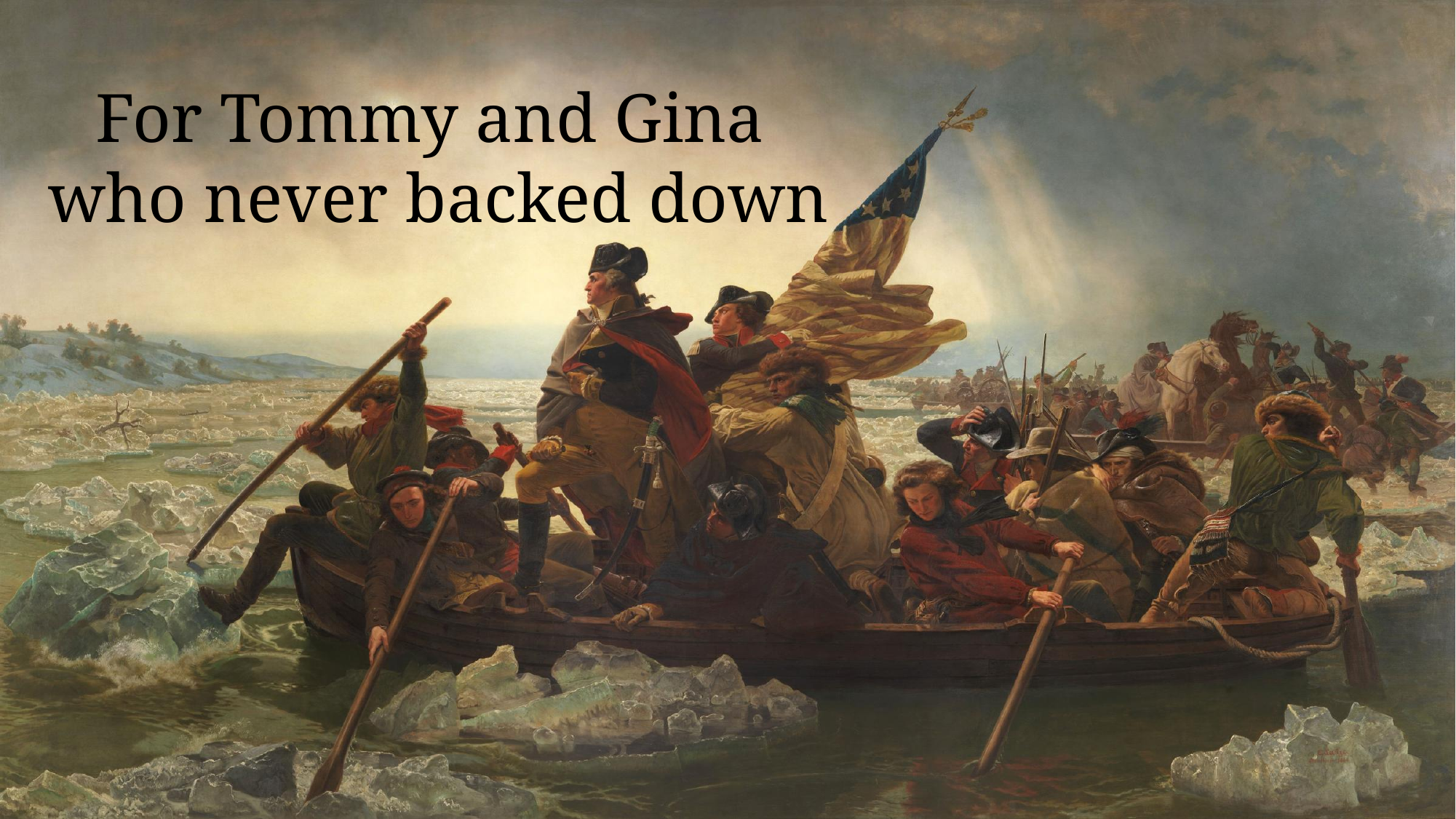

For Tommy and Gina
who never backed down